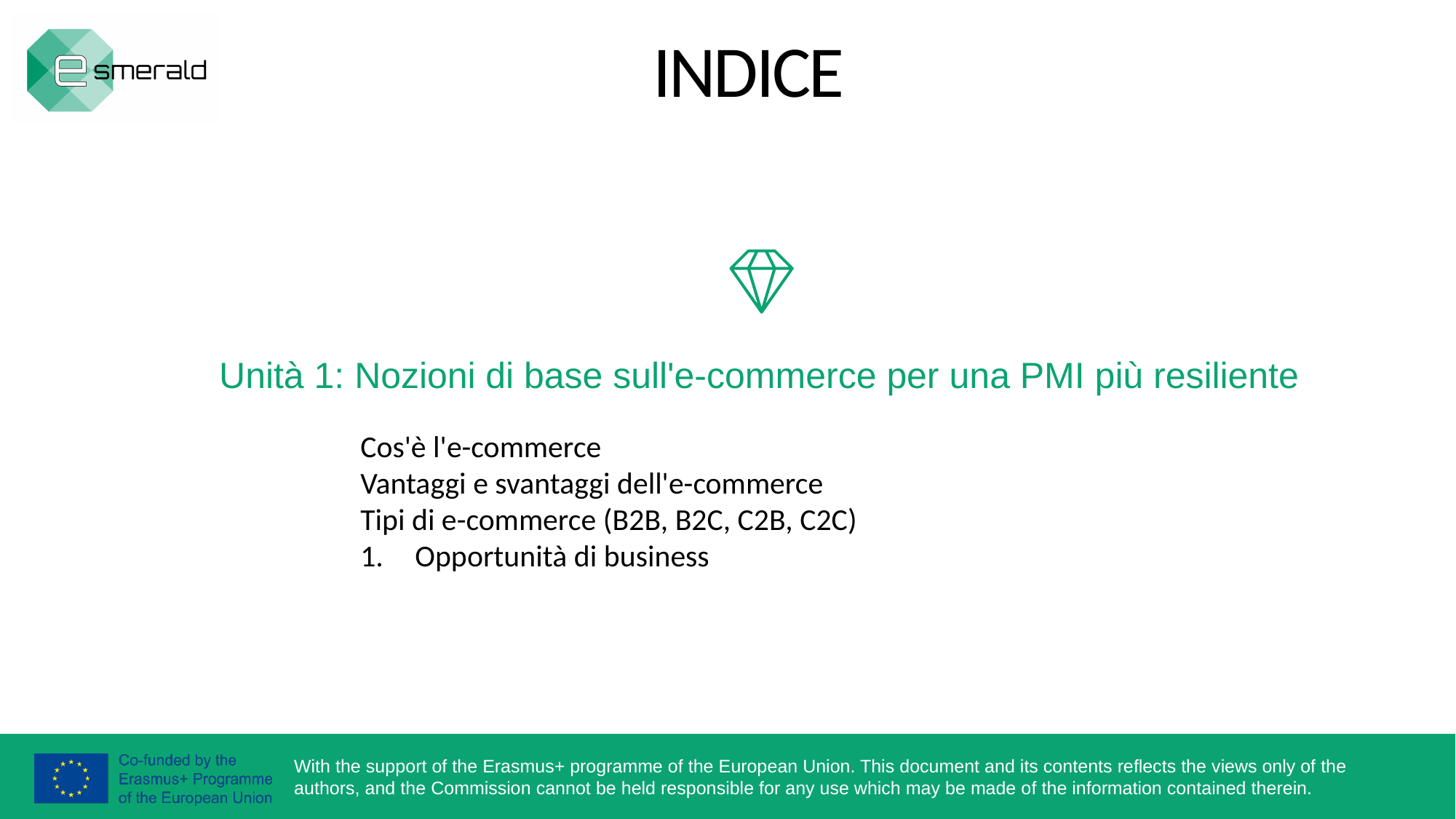

INDICE

Unità 1: Nozioni di base sull'e-commerce per una PMI più resiliente

Cos'è l'e-commerce
Vantaggi e svantaggi dell'e-commerce
Tipi di e-commerce (B2B, B2C, C2B, C2C)
Opportunità di business